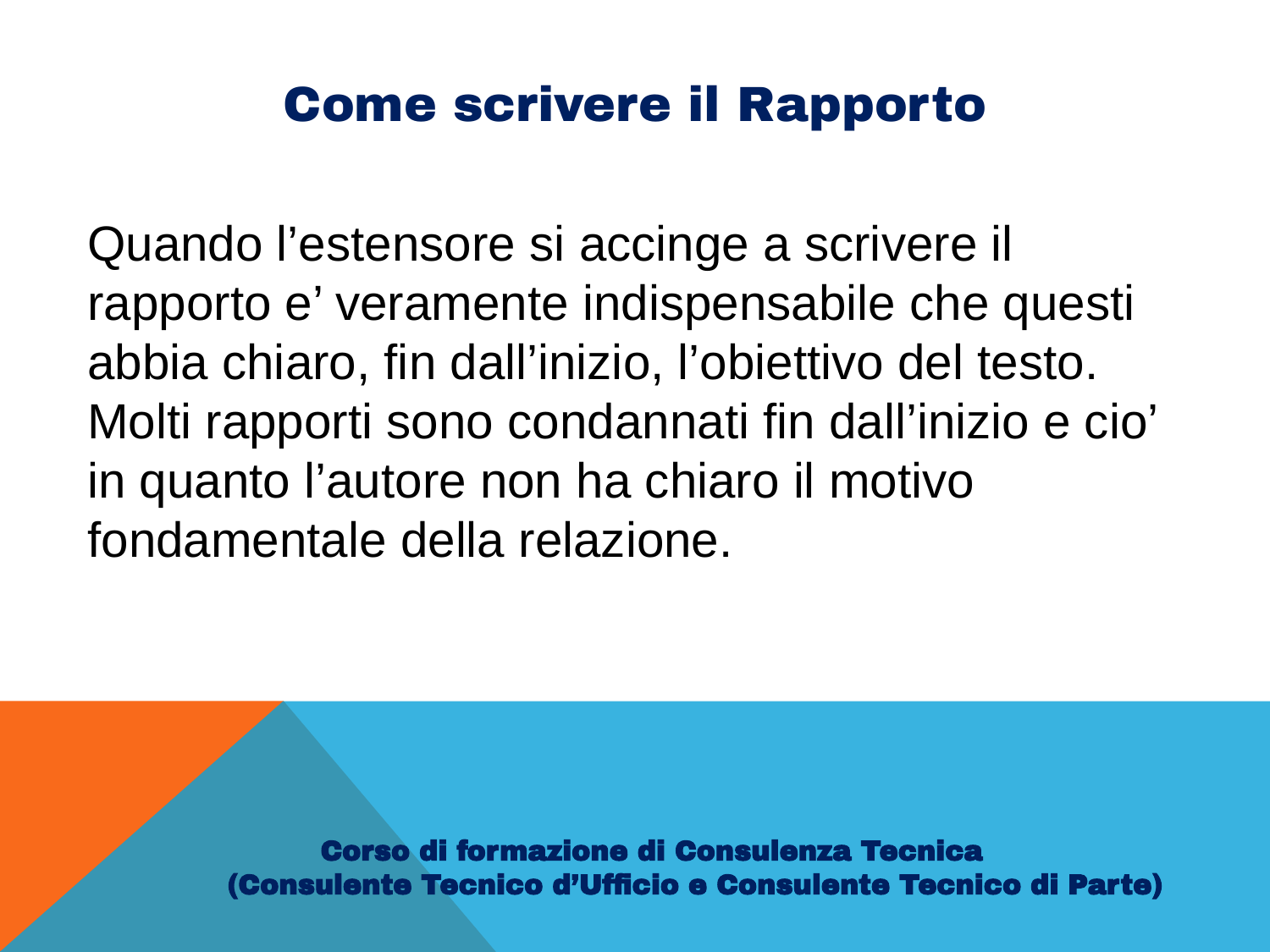

Come scrivere il Rapporto

Quando l’estensore si accinge a scrivere il rapporto e’ veramente indispensabile che questi abbia chiaro, fin dall’inizio, l’obiettivo del testo. Molti rapporti sono condannati fin dall’inizio e cio’ in quanto l’autore non ha chiaro il motivo fondamentale della relazione.

          Corso di formazione di Consulenza Tecnica
(Consulente Tecnico d’Ufficio e Consulente Tecnico di Parte)